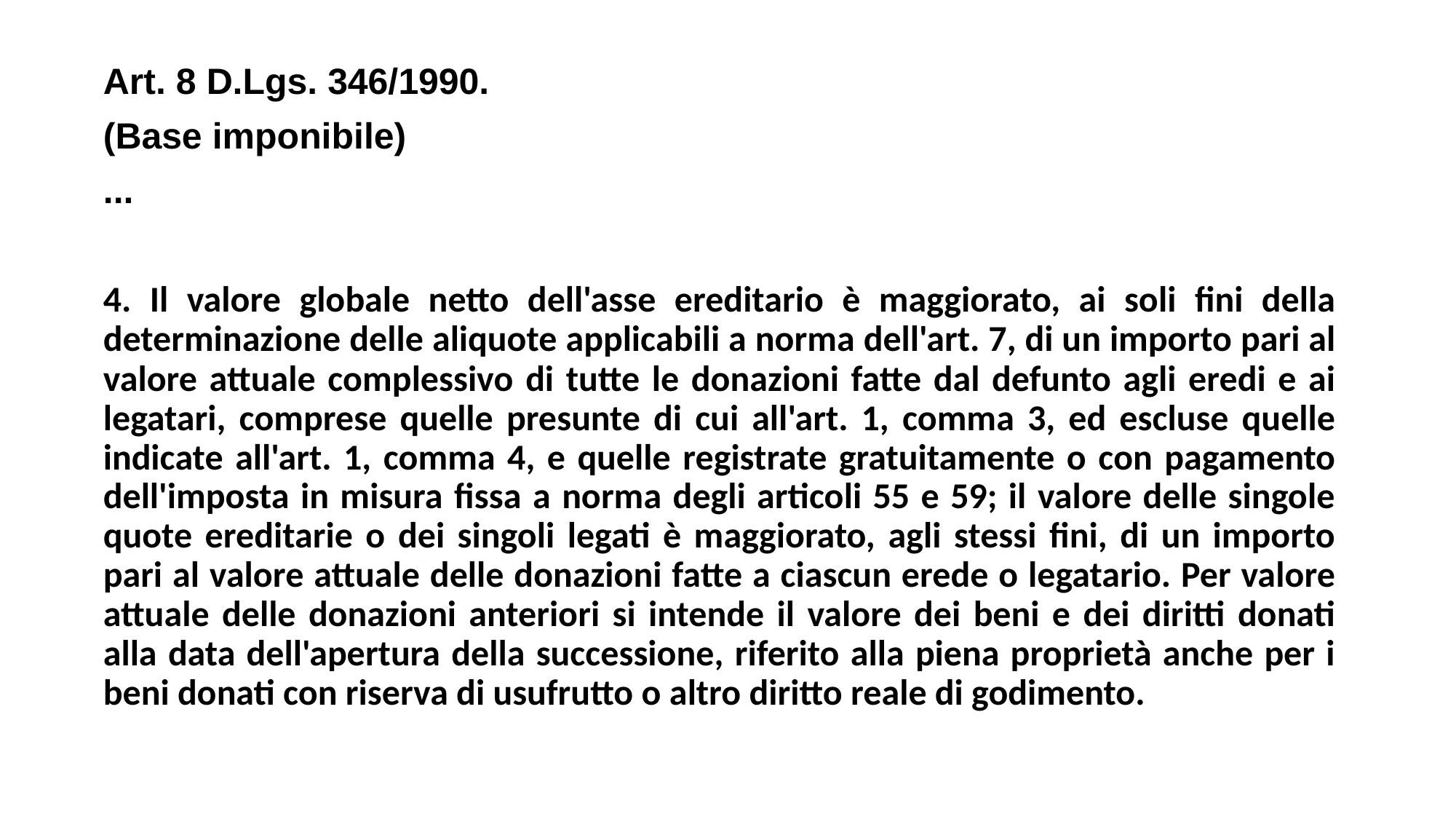

Art. 8 D.Lgs. 346/1990.
(Base imponibile)
...

4. Il valore globale netto dell'asse ereditario è maggiorato, ai soli fini della determinazione delle aliquote applicabili a norma dell'art. 7, di un importo pari al valore attuale complessivo di tutte le donazioni fatte dal defunto agli eredi e ai legatari, comprese quelle presunte di cui all'art. 1, comma 3, ed escluse quelle indicate all'art. 1, comma 4, e quelle registrate gratuitamente o con pagamento dell'imposta in misura fissa a norma degli articoli 55 e 59; il valore delle singole quote ereditarie o dei singoli legati è maggiorato, agli stessi fini, di un importo pari al valore attuale delle donazioni fatte a ciascun erede o legatario. Per valore attuale delle donazioni anteriori si intende il valore dei beni e dei diritti donati alla data dell'apertura della successione, riferito alla piena proprietà anche per i beni donati con riserva di usufrutto o altro diritto reale di godimento.